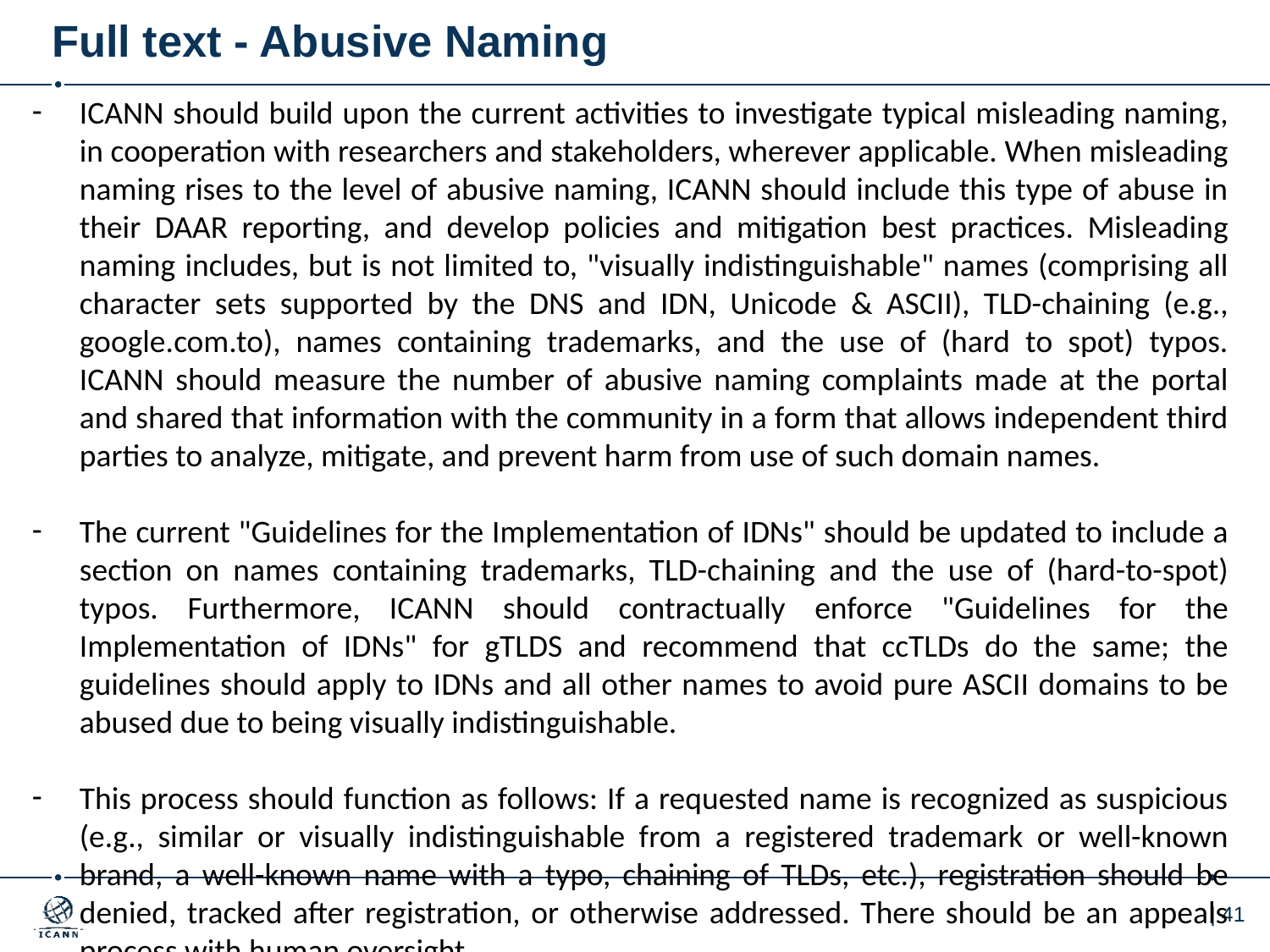

# Full text - Abusive Naming
ICANN should build upon the current activities to investigate typical misleading naming, in cooperation with researchers and stakeholders, wherever applicable. When misleading naming rises to the level of abusive naming, ICANN should include this type of abuse in their DAAR reporting, and develop policies and mitigation best practices. Misleading naming includes, but is not limited to, "visually indistinguishable" names (comprising all character sets supported by the DNS and IDN, Unicode & ASCII), TLD-chaining (e.g., google.com.to), names containing trademarks, and the use of (hard to spot) typos. ICANN should measure the number of abusive naming complaints made at the portal and shared that information with the community in a form that allows independent third parties to analyze, mitigate, and prevent harm from use of such domain names.

The current "Guidelines for the Implementation of IDNs" should be updated to include a section on names containing trademarks, TLD-chaining and the use of (hard-to-spot) typos. Furthermore, ICANN should contractually enforce "Guidelines for the Implementation of IDNs" for gTLDS and recommend that ccTLDs do the same; the guidelines should apply to IDNs and all other names to avoid pure ASCII domains to be abused due to being visually indistinguishable.

This process should function as follows: If a requested name is recognized as suspicious (e.g., similar or visually indistinguishable from a registered trademark or well-known brand, a well-known name with a typo, chaining of TLDs, etc.), registration should be denied, tracked after registration, or otherwise addressed. There should be an appeals process with human oversight.